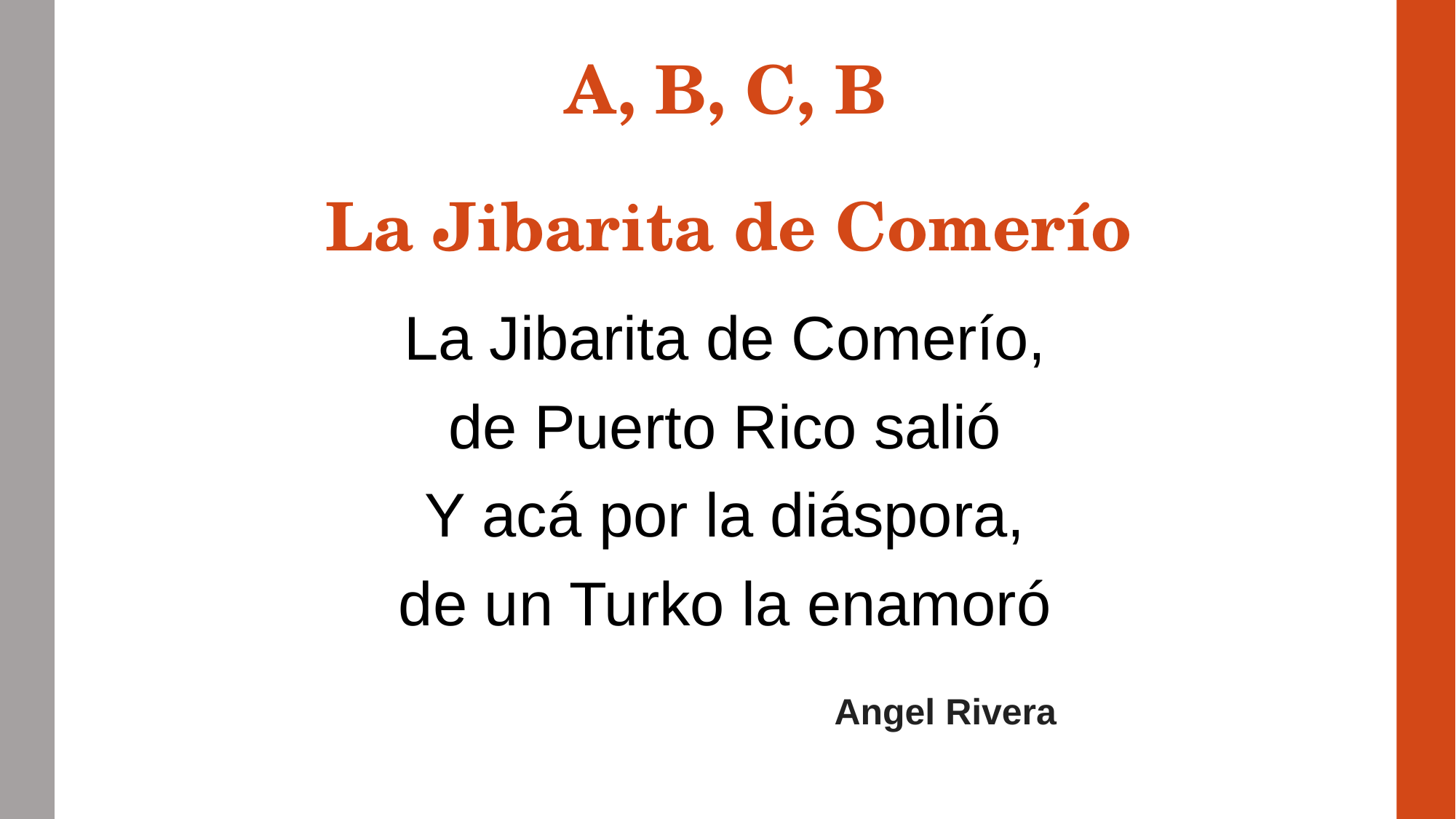

A, B, C, B
# La Jibarita de Comerío
La Jibarita de Comerío,
de Puerto Rico salió
Y acá por la diáspora,
de un Turko la enamoró
Angel Rivera